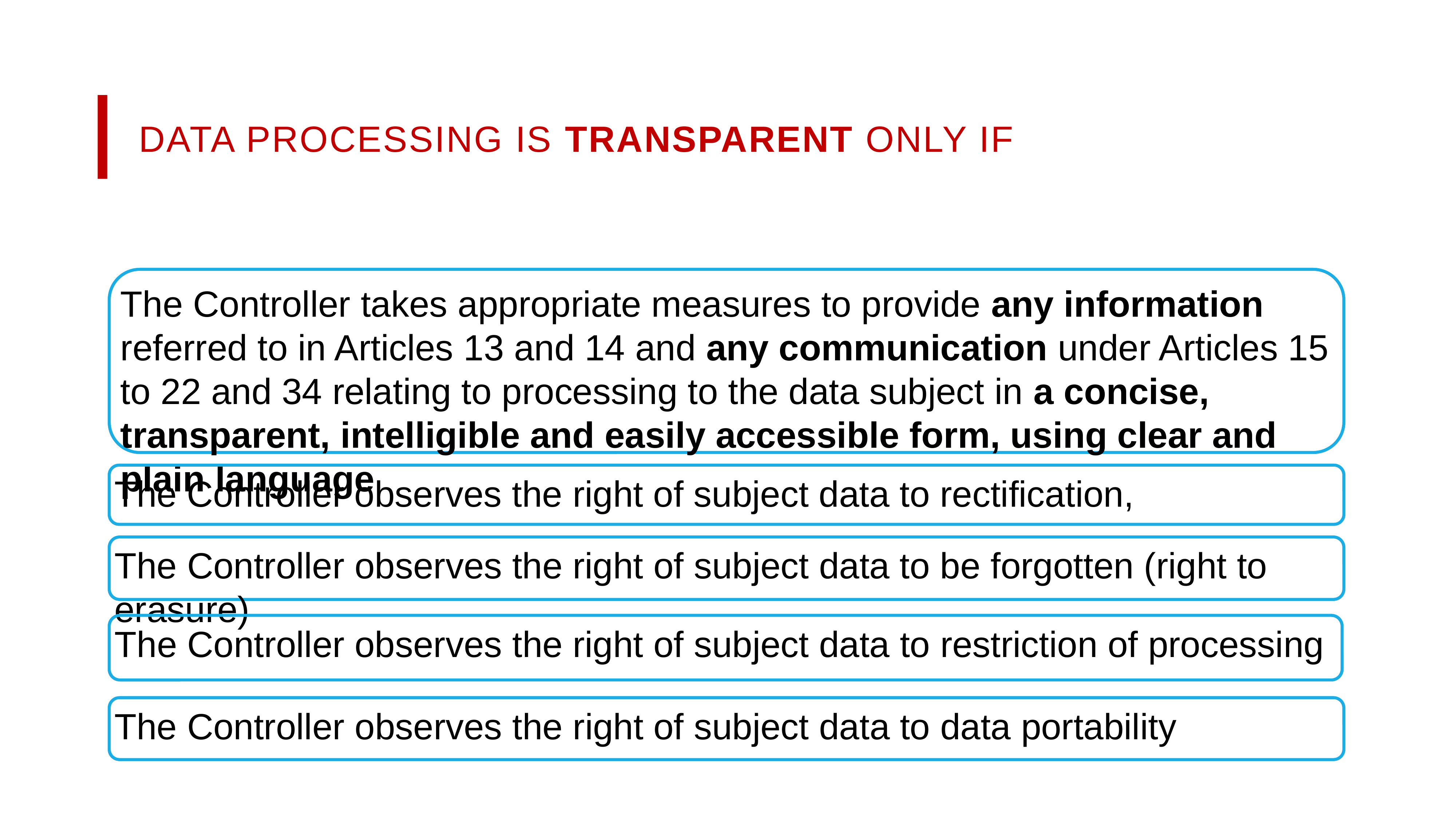

Data processing is transparent only if

The Controller takes appropriate measures to provide any information referred to in Articles 13 and 14 and any communication under Articles 15 to 22 and 34 relating to processing to the data subject in a concise, transparent, intelligible and easily accessible form, using clear and plain language
The Controller observes the right of subject data to rectification,
The Controller observes the right of subject data to be forgotten (right to erasure)

The Controller observes the right of subject data to restriction of processing
The Controller observes the right of subject data to data portability
8